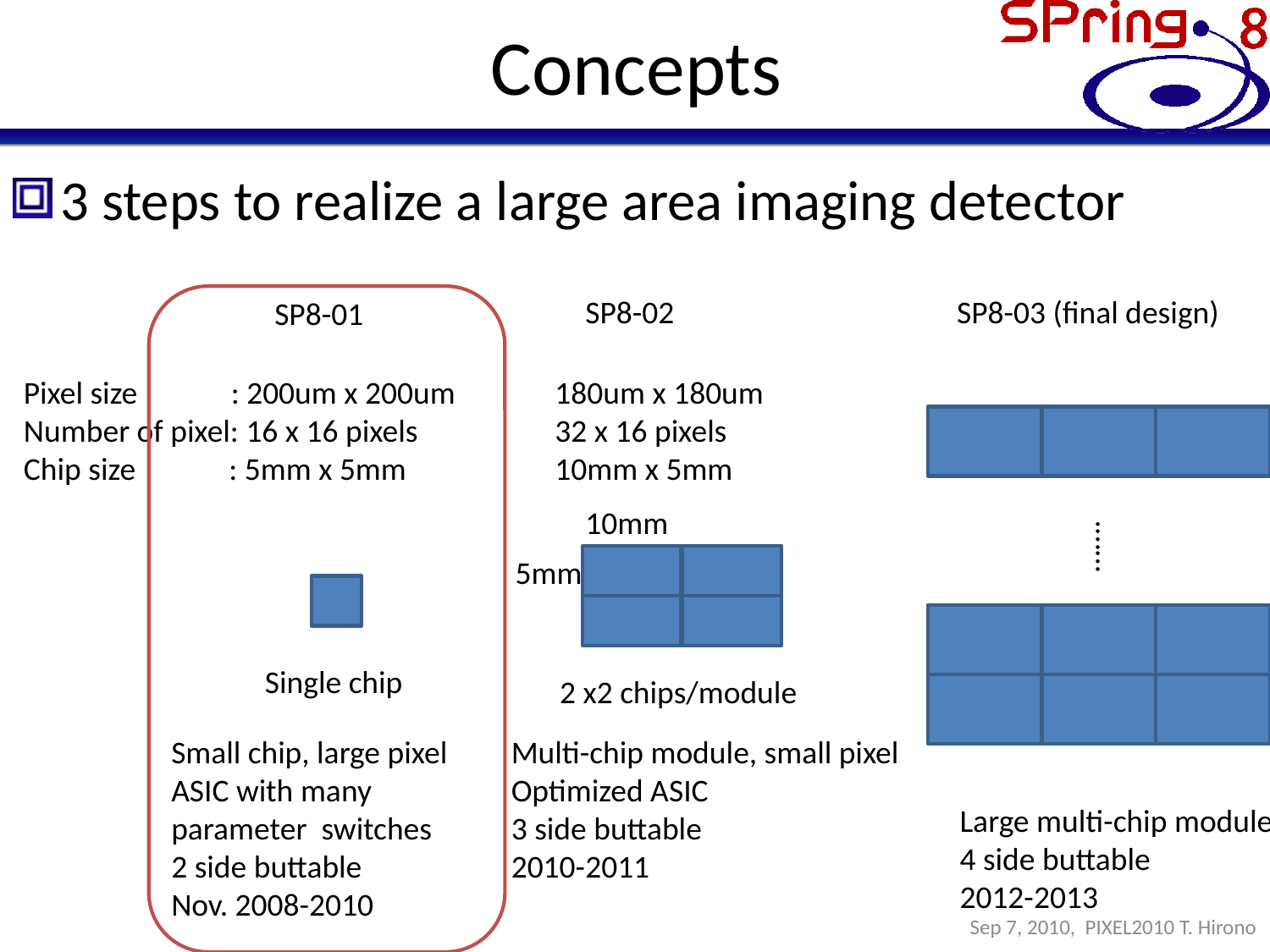

# Concepts
3 steps to realize a large area imaging detector

SP8-02
SP8-03 (final design)
SP8-01
Pixel size             : 200um x 200um
Number of pixel: 16 x 16 pixels
Chip size             : 5mm x 5mm

180um x 180um
32 x 16 pixels
10mm x 5mm

10mm
…….
5mm

Single chip
2 x2 chips/module

Small chip, large pixel
ASIC with many parameter  switches
2 side buttable
Nov. 2008-2010
Multi-chip module, small pixel
Optimized ASIC
3 side buttable
2010-2011

Large multi-chip module
4 side buttable
2012-2013

Sep 7, 2010,  PIXEL2010 T. Hirono